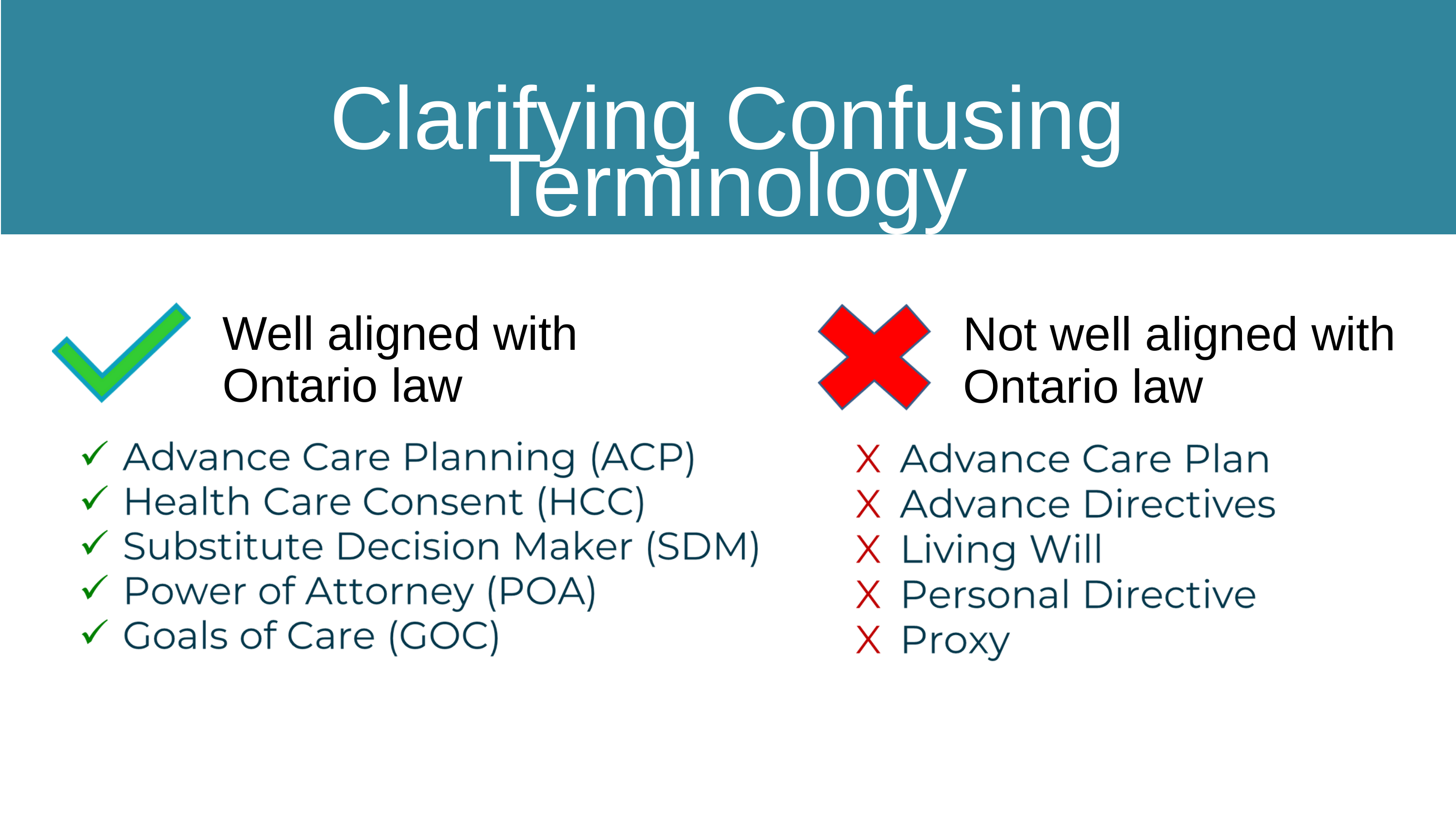

Clarifying Confusing Terminology

Well aligned with Ontario law
Not well aligned with Ontario law